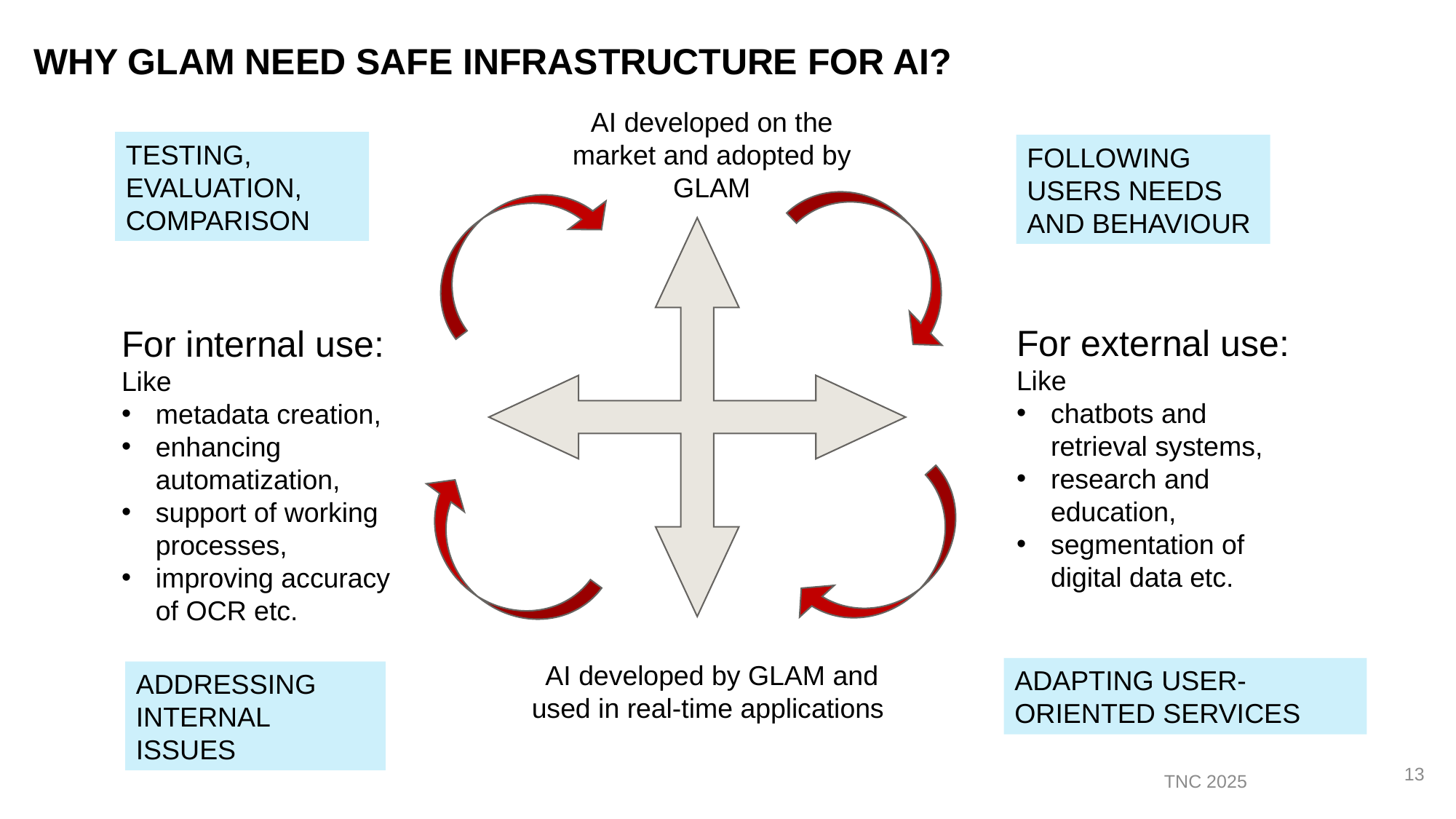

Why GLAM need safe infrastructure for ai?
AI developed on the market and adopted by GLAM
TESTING, EVALUATION, COMPARISON
FOLLOWING
USERS NEEDS
AND BEHAVIOUR

For external use:
Like
chatbots and retrieval systems,
research and education,
segmentation of digital data etc.

For internal use:
Like
metadata creation,
enhancing automatization,
support of working processes,
improving accuracy of OCR etc.

AI developed by GLAM and used in real-time applications
ADAPTING USER-ORIENTED SERVICES
ADDRESSING
INTERNAL
ISSUES
13
TNC 2025